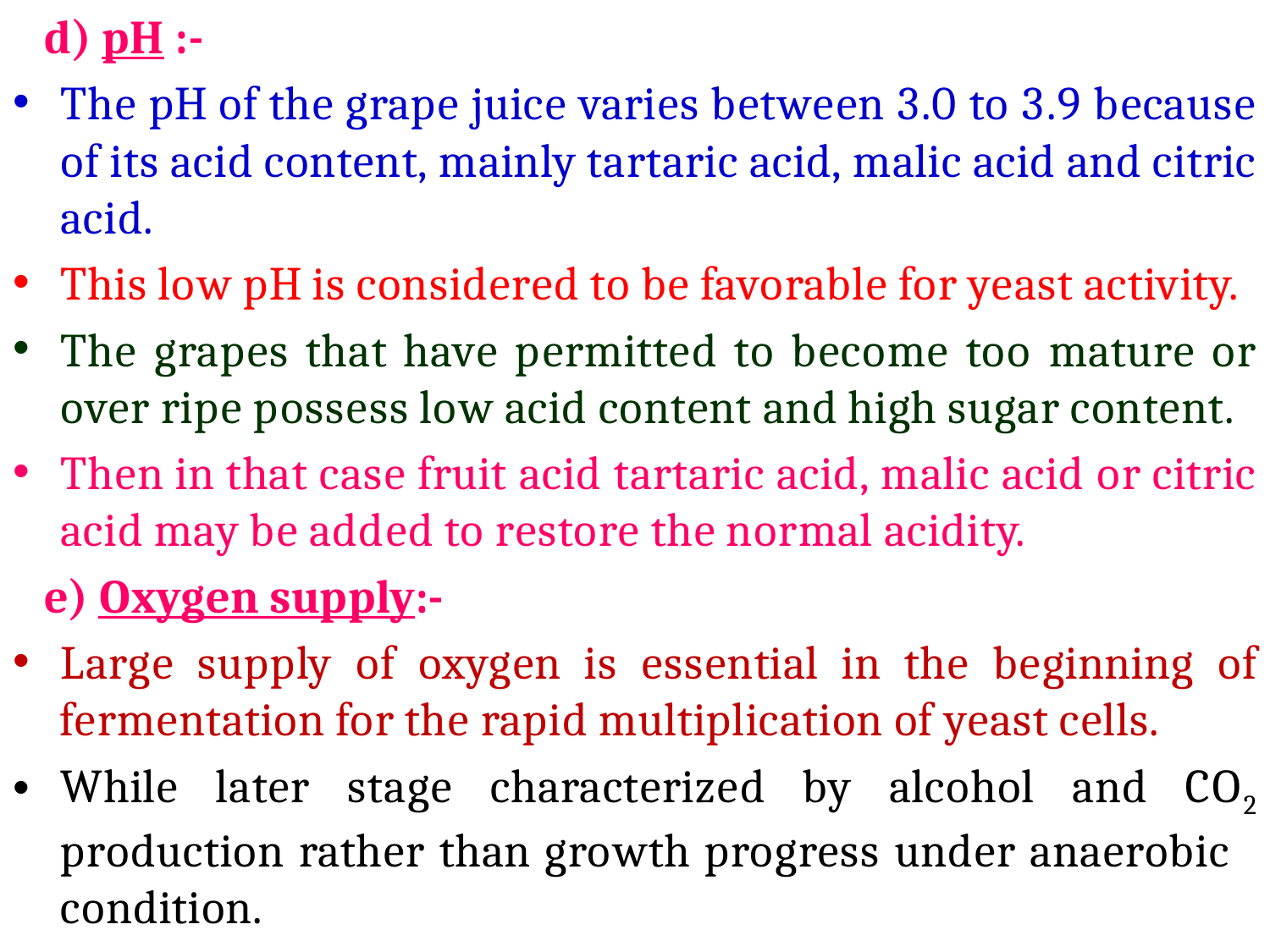

d) pH :-
The pH of the grape juice varies between 3.0 to 3.9 because of its acid content, mainly tartaric acid, malic acid and citric acid.
This low pH is considered to be favorable for yeast activity.
The grapes that have permitted to become too mature or over ripe possess low acid content and high sugar content.
Then in that case fruit acid tartaric acid, malic acid or citric acid may be added to restore the normal acidity.
   e) Oxygen supply:-
Large supply of oxygen is essential in the beginning of fermentation for the rapid multiplication of yeast cells.
While later stage characterized by alcohol and CO2 production rather than growth progress under anaerobic   condition.